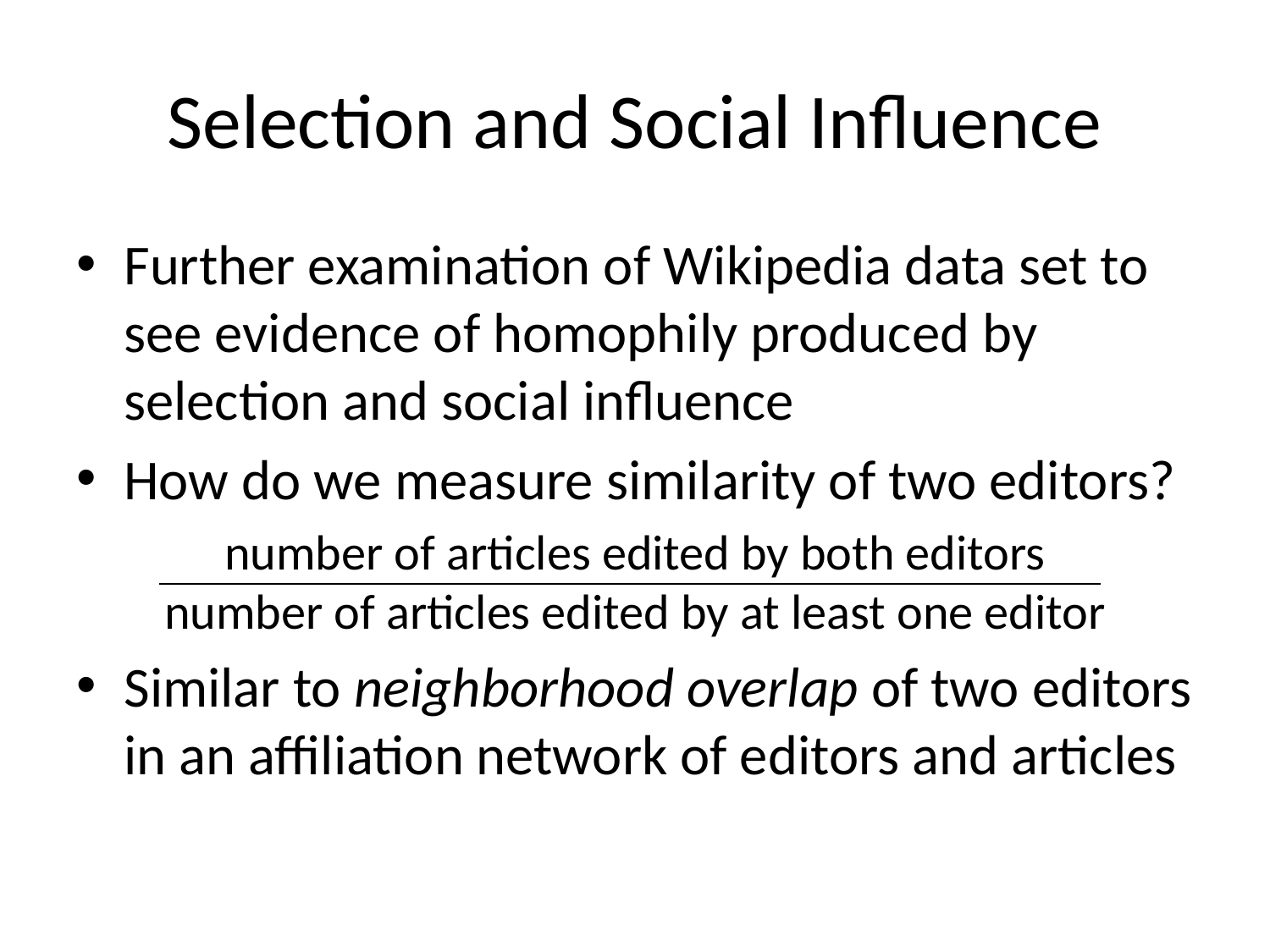

# Selection and Social Influence
Further examination of Wikipedia data set to see evidence of homophily produced by selection and social influence
How do we measure similarity of two editors?
number of articles edited by both editors
number of articles edited by at least one editor
Similar to neighborhood overlap of two editors in an affiliation network of editors and articles